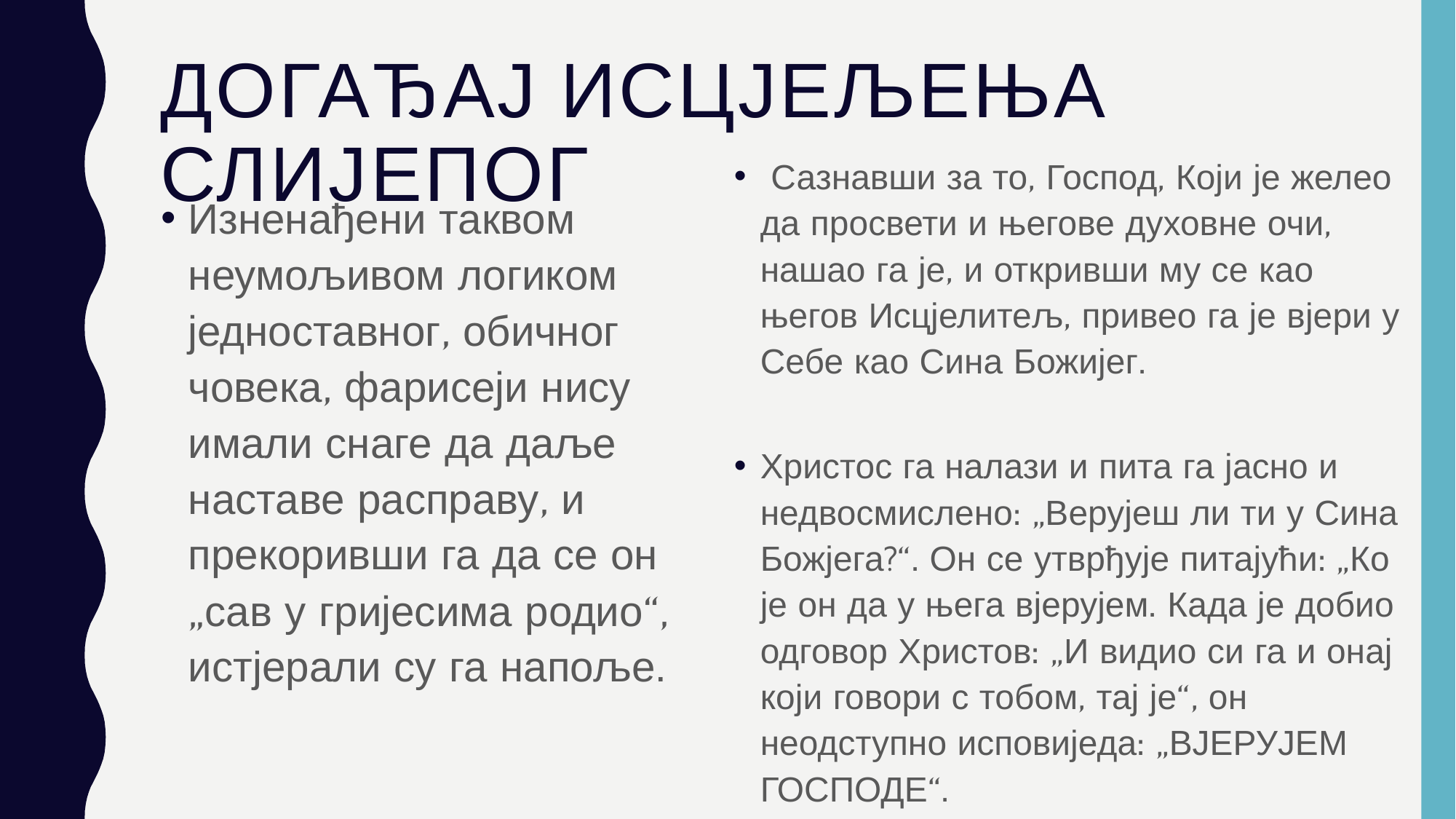

# Догађај исцјељења слијепог
 Сазнавши за то, Господ, Који је желео да просвети и његове духовне очи, нашао га је, и откривши му се као његов Исцјелитељ, привео га је вјери у Себе као Сина Божијег.

Христос га налази и пита га јасно и недвосмислено: „Верујеш ли ти у Сина Божјега?“. Он се утврђује питајући: „Ко је он да у њега вјерујем. Када је добио одговор Христов: „И видио си га и онај који говори с тобом, тај је“, он неодступно исповиједа: „ВЈЕРУЈЕМ ГОСПОДЕ“.
Изненађени таквом неумољивом логиком једноставног, обичног човека, фарисеји нису имали снаге да даље наставе расправу, и прекоривши га да се он „сав у гријесима родио“, истјерали су га напоље.